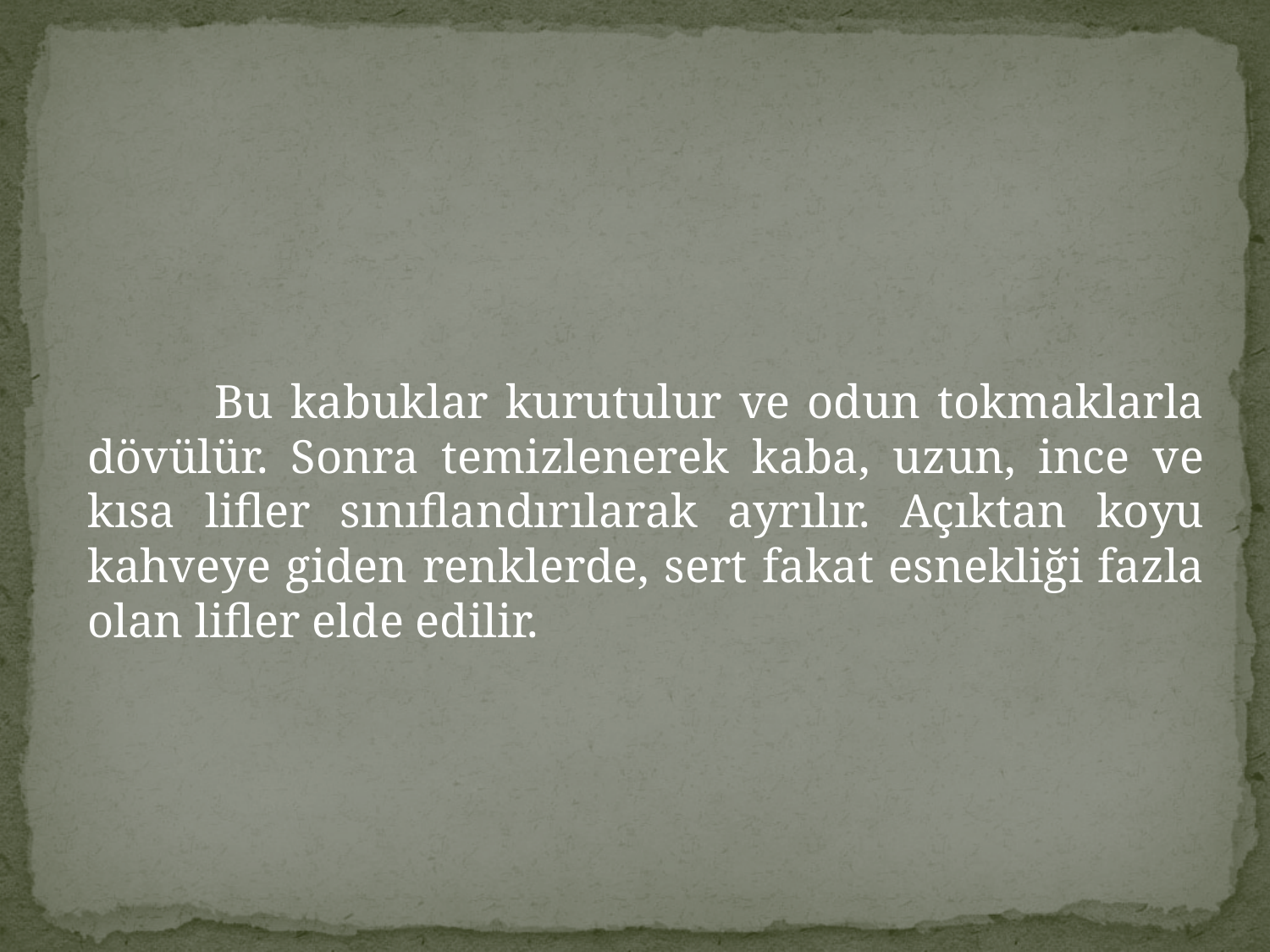

Bu kabuklar kurutulur ve odun tokmaklarla dövülür. Sonra temizlenerek kaba, uzun, ince ve kısa lifler sınıflandırılarak ayrılır. Açıktan koyu kahveye giden renklerde, sert fakat esnekliği fazla olan lifler elde edilir.